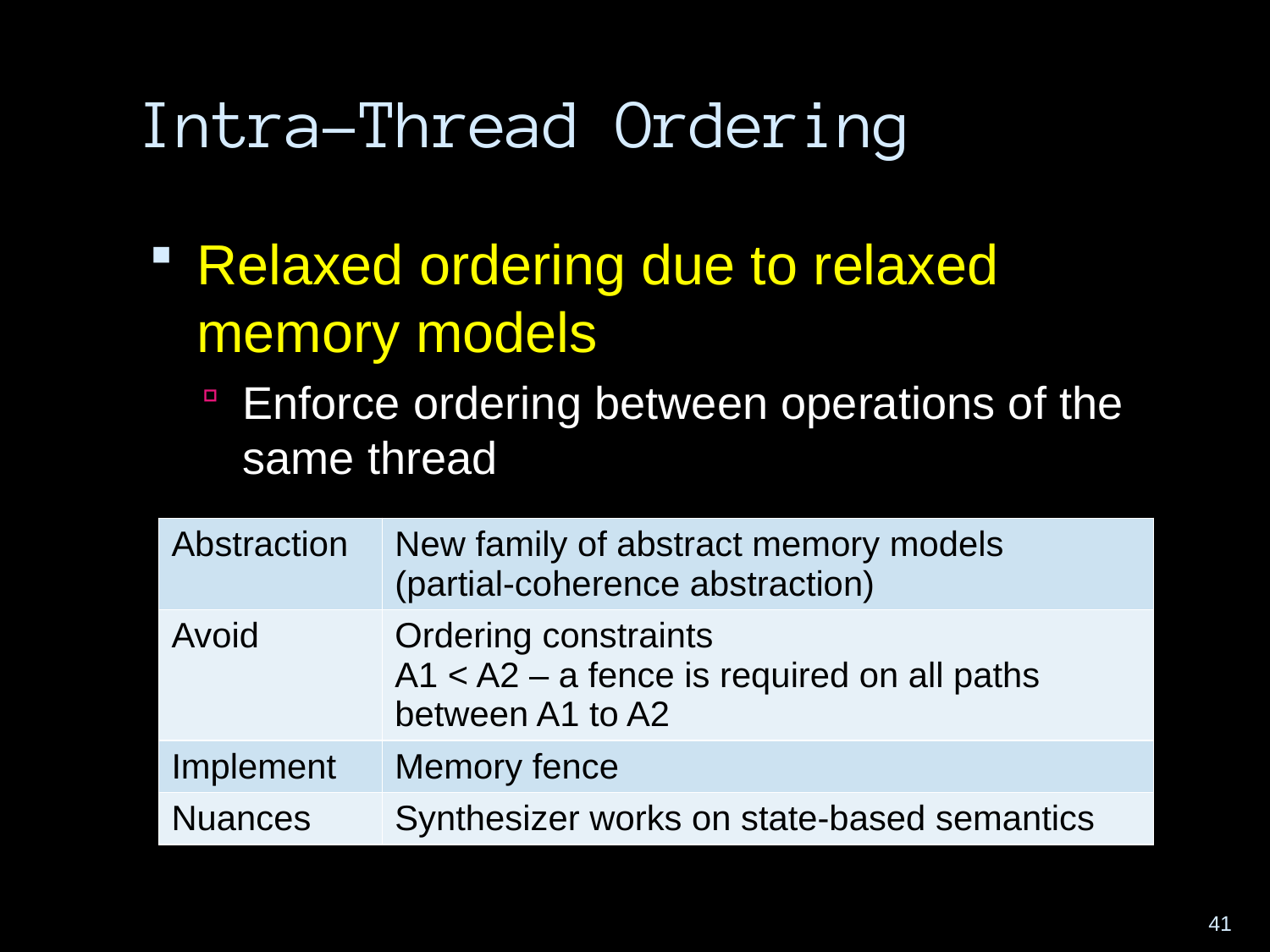

# Intra-Thread Ordering
Relaxed ordering due to relaxed memory models
Enforce ordering between operations of the same thread

| Abstraction | New family of abstract memory models (partial-coherence abstraction) |
| --- | --- |
| Avoid | Ordering constraints A1 < A2 – a fence is required on all paths between A1 to A2 |
| Implement | Memory fence |
| Nuances | Synthesizer works on state-based semantics |
41